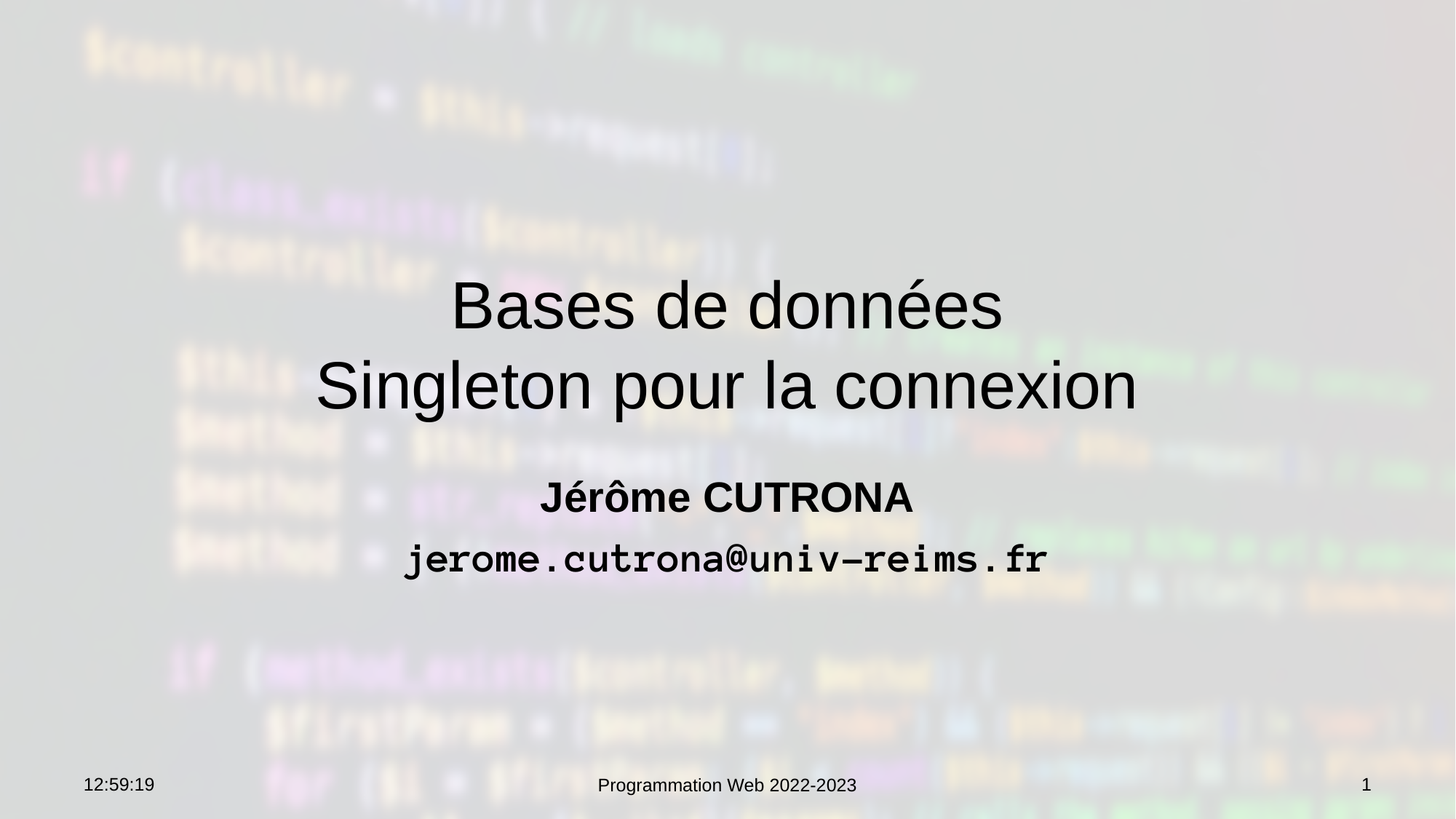

# Bases de données Singleton pour la connexion
Jérôme CUTRONA
jerome.cutrona@univ-reims.fr
12:59:19
1
Programmation Web 2022-2023